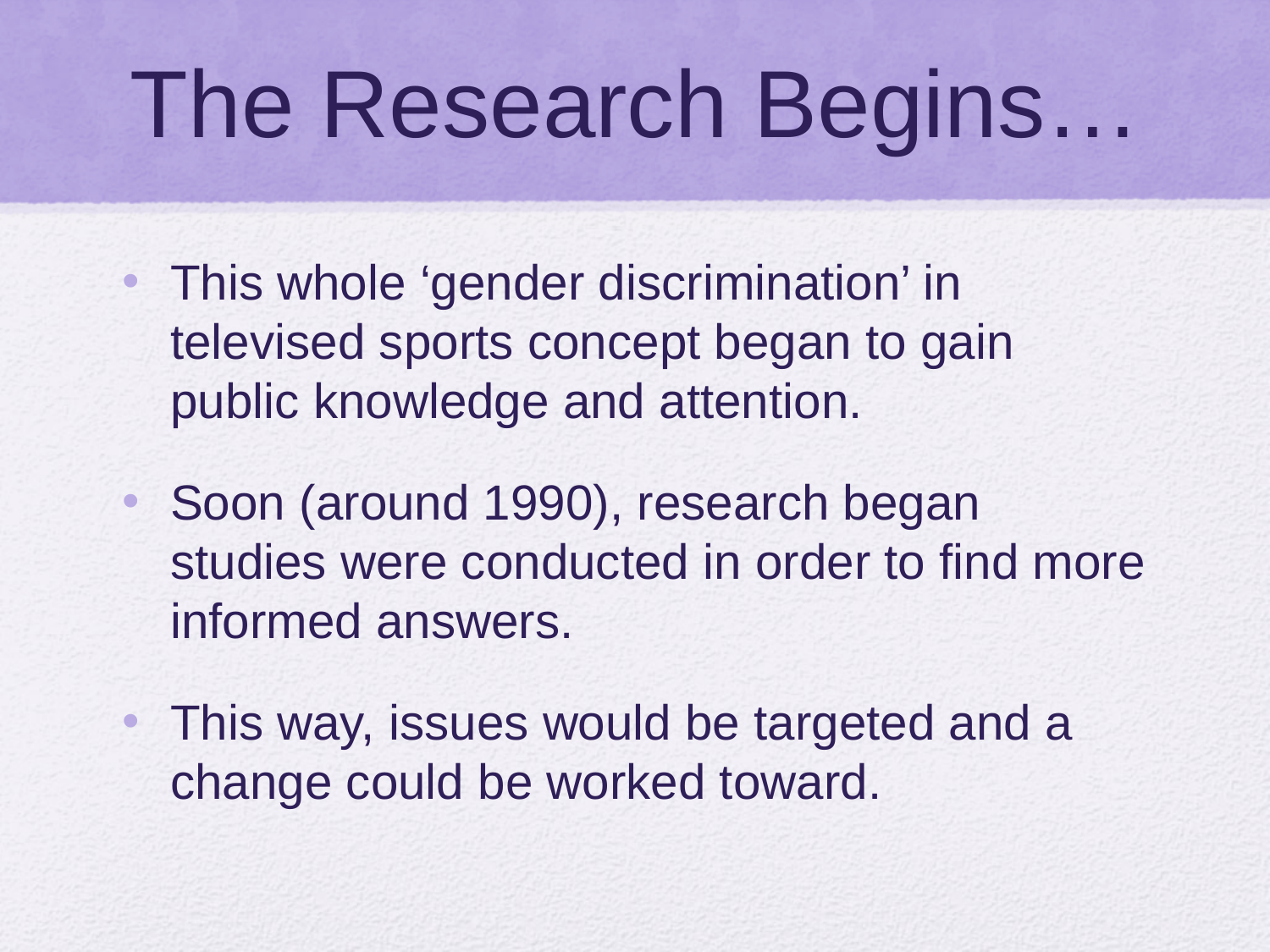

# The Research Begins…
This whole ‘gender discrimination’ in televised sports concept began to gain public knowledge and attention.
Soon (around 1990), research began studies were conducted in order to find more informed answers.
This way, issues would be targeted and a change could be worked toward.